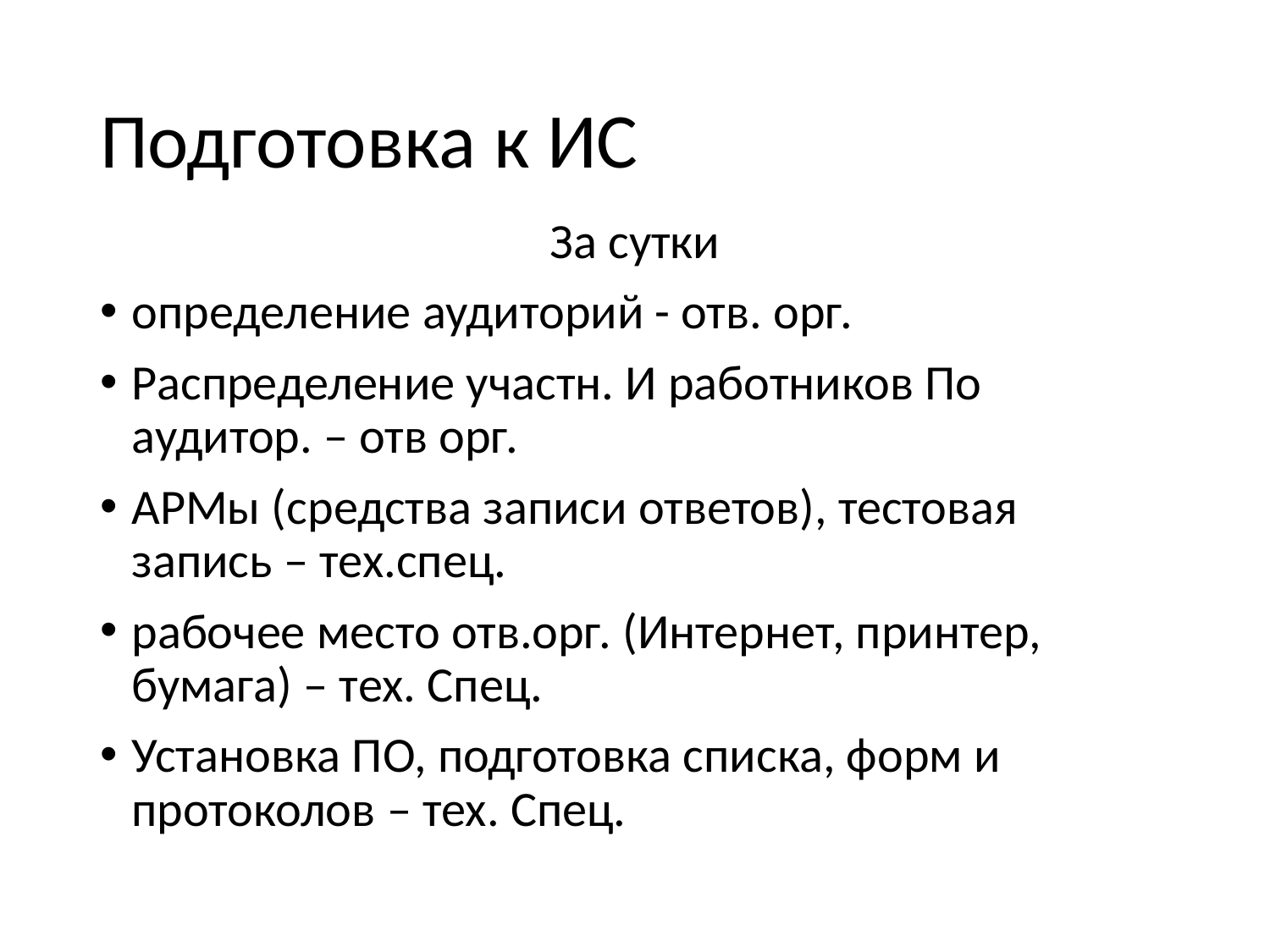

# Подготовка к ИС
За сутки
определение аудиторий - отв. орг.
Распределение участн. И работников По аудитор. – отв орг.
АРМы (средства записи ответов), тестовая запись – тех.спец.
рабочее место отв.орг. (Интернет, принтер, бумага) – тех. Спец.
Установка ПО, подготовка списка, форм и протоколов – тех. Спец.